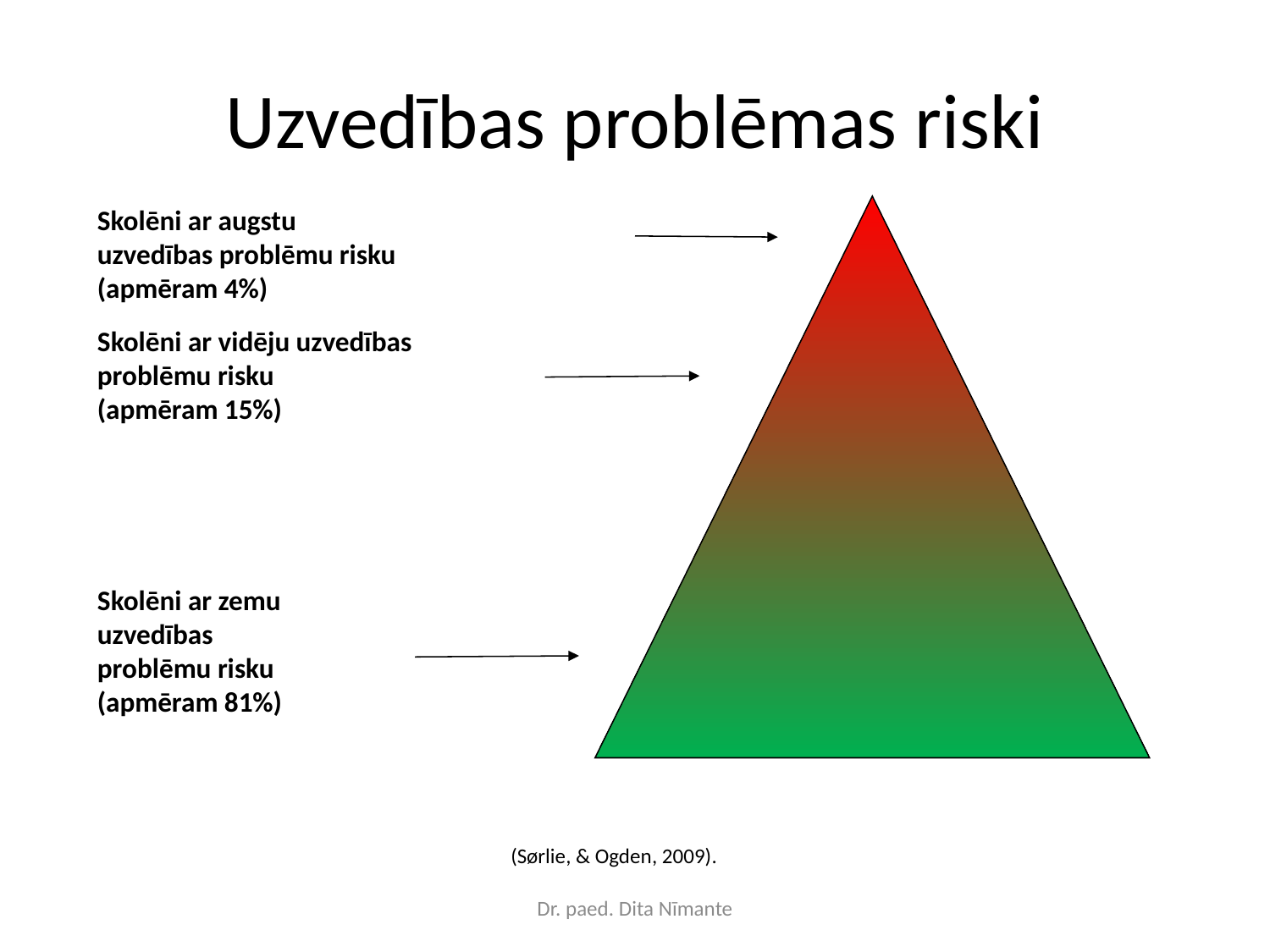

# Uzvedības problēmas riski
Skolēni ar augstu
uzvedības problēmu risku
(apmēram 4%)

Skolēni ar vidēju uzvedības problēmu risku
(apmēram 15%)

Skolēni ar zemu uzvedības
problēmu risku
(apmēram 81%)

(Sørlie, & Ogden, 2009).
Dr. paed. Dita Nīmante